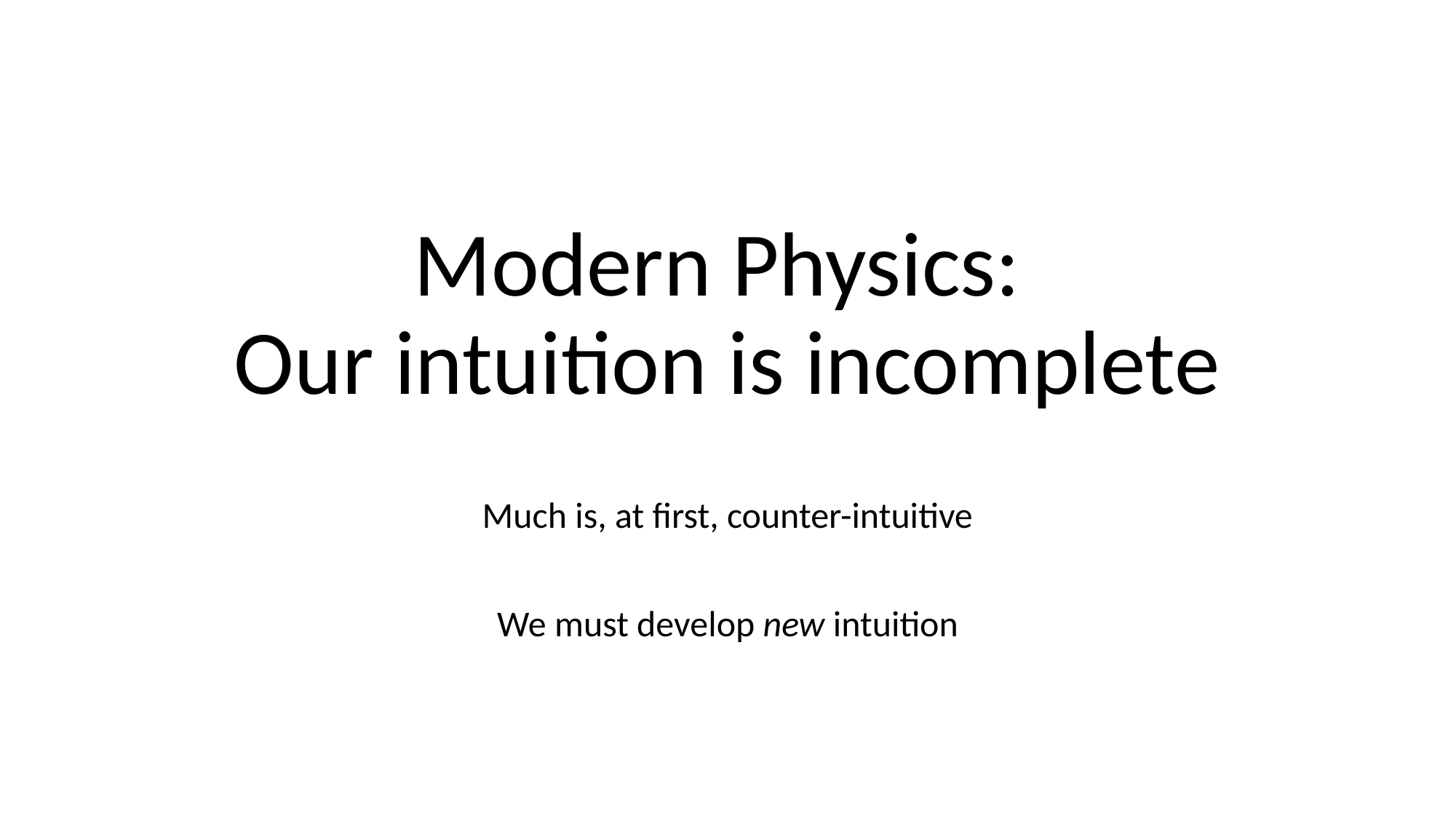

# Modern Physics: Our intuition is incomplete
Much is, at first, counter-intuitive

We must develop new intuition